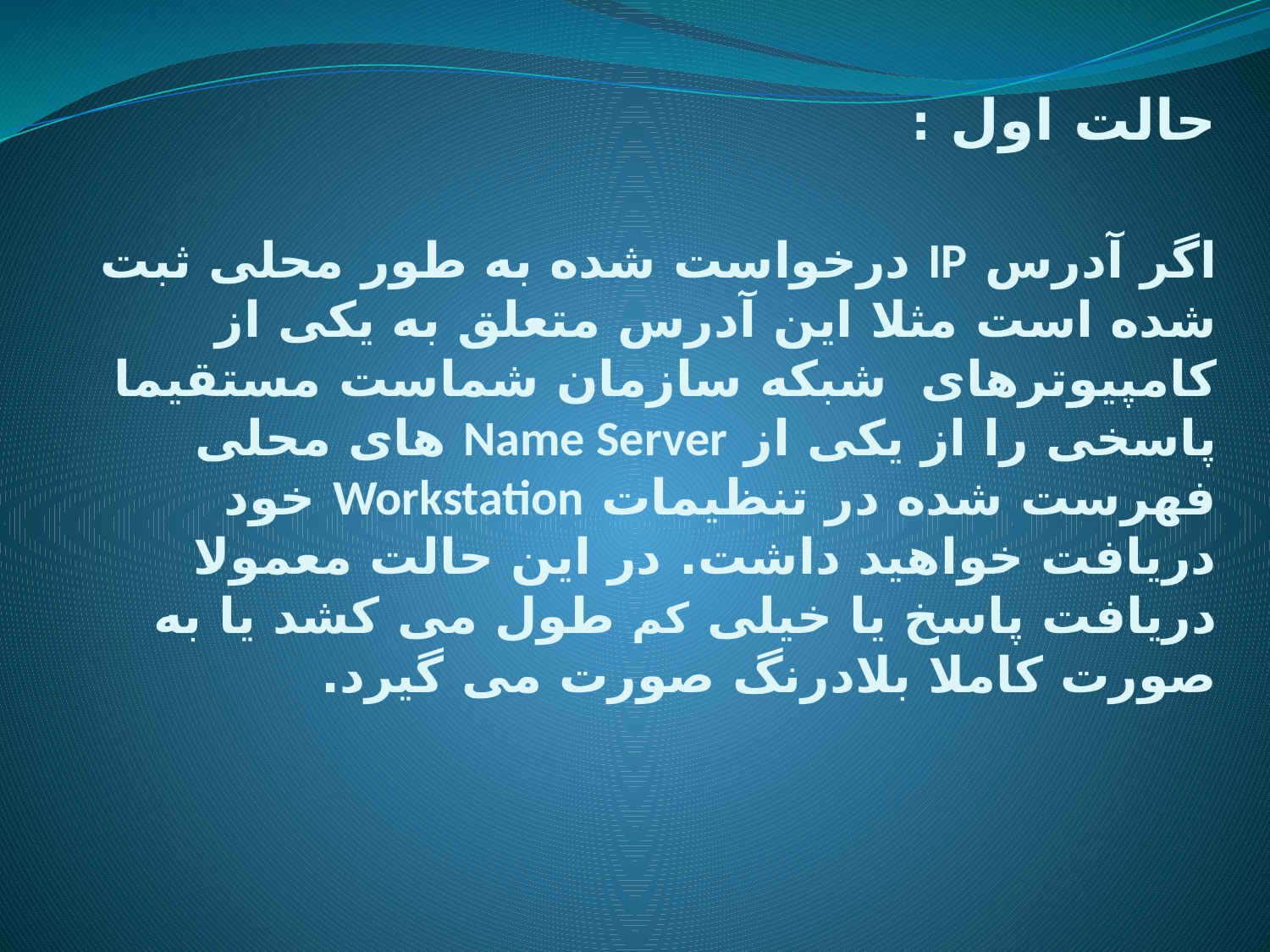

# حالت اول :  اگر آدرس IP درخواست شده به طور محلی ثبت شده است مثلا این آدرس متعلق به یکی از کامپیوترهای  شبکه سازمان شماست مستقیما پاسخی را از یکی از Name Server های محلی فهرست شده در تنظیمات Workstation خود دریافت خواهید داشت. در این حالت معمولا دریافت پاسخ یا خیلی کم طول می کشد یا به صورت کاملا بلادرنگ صورت می گیرد.